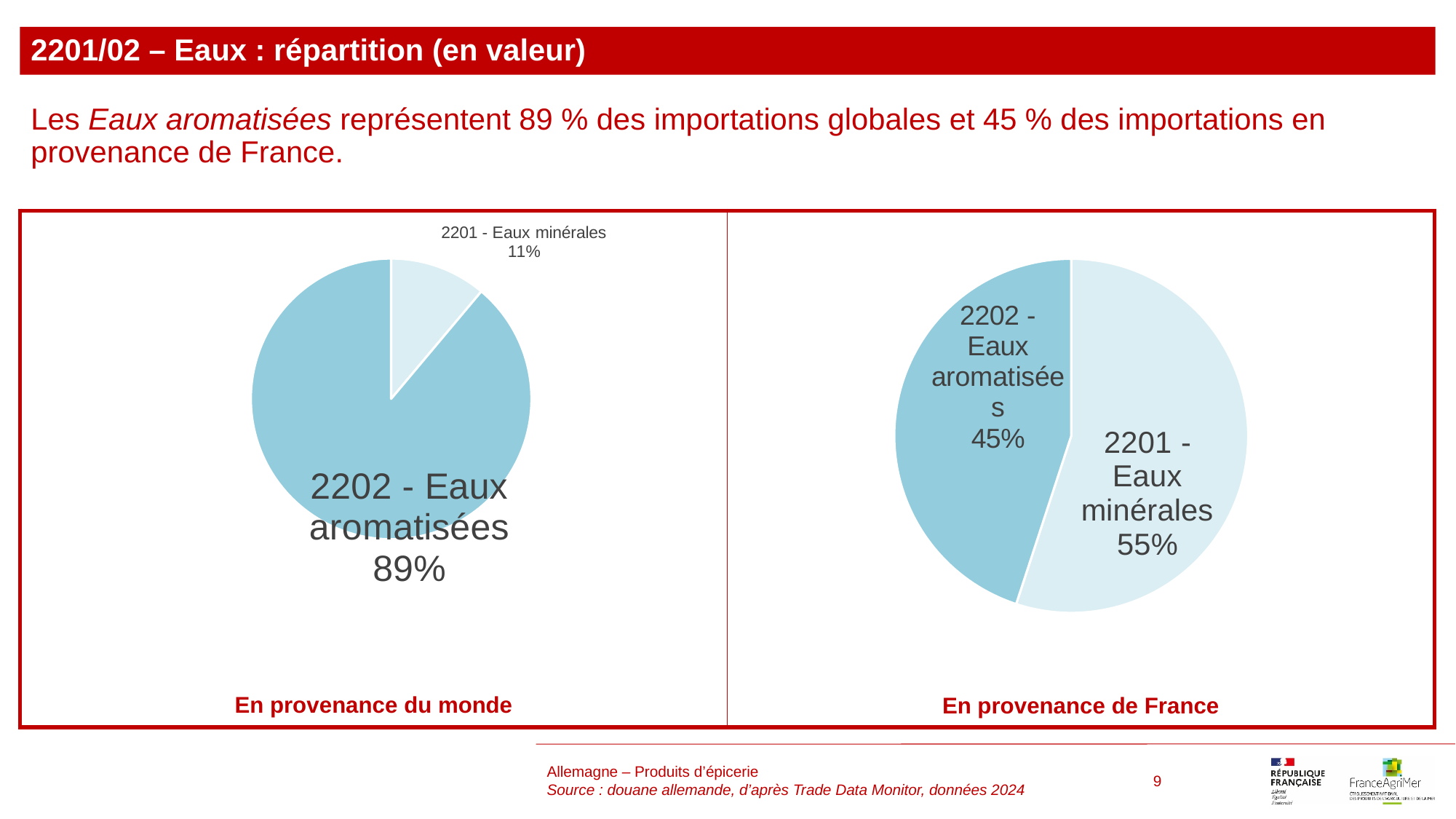

2201/02 – Eaux : répartition (en valeur)
Les Eaux aromatisées représentent 89 % des importations globales et 45 % des importations en provenance de France.

### Chart

| Category |  |
|---|---|
| 2201 - Eaux minérales | 227715000.0 |
| 2202 - Eaux aromatisées | 1820092000.0 |

### Chart

| Category |  |
|---|---|
| 2201 - Eaux minérales | 145112000.0 |
| 2202 - Eaux aromatisées | 118556000.0 |
Allemagne – Produits d’épicerie
Source : douane allemande, d’après Trade Data Monitor, données 2024
9